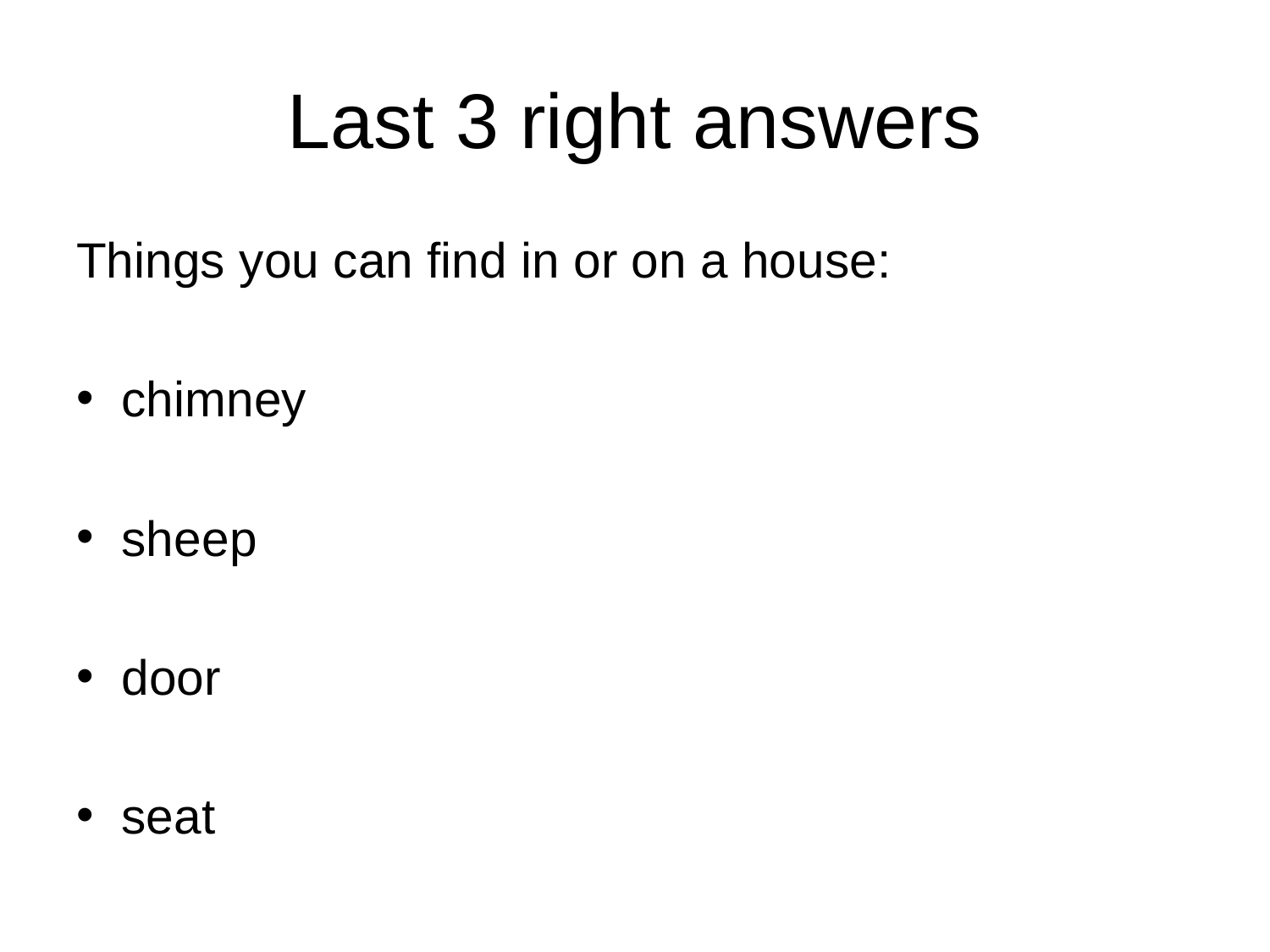

# Last 3 right answers
Things you can find in or on a house:

chimney

sheep

door

seat